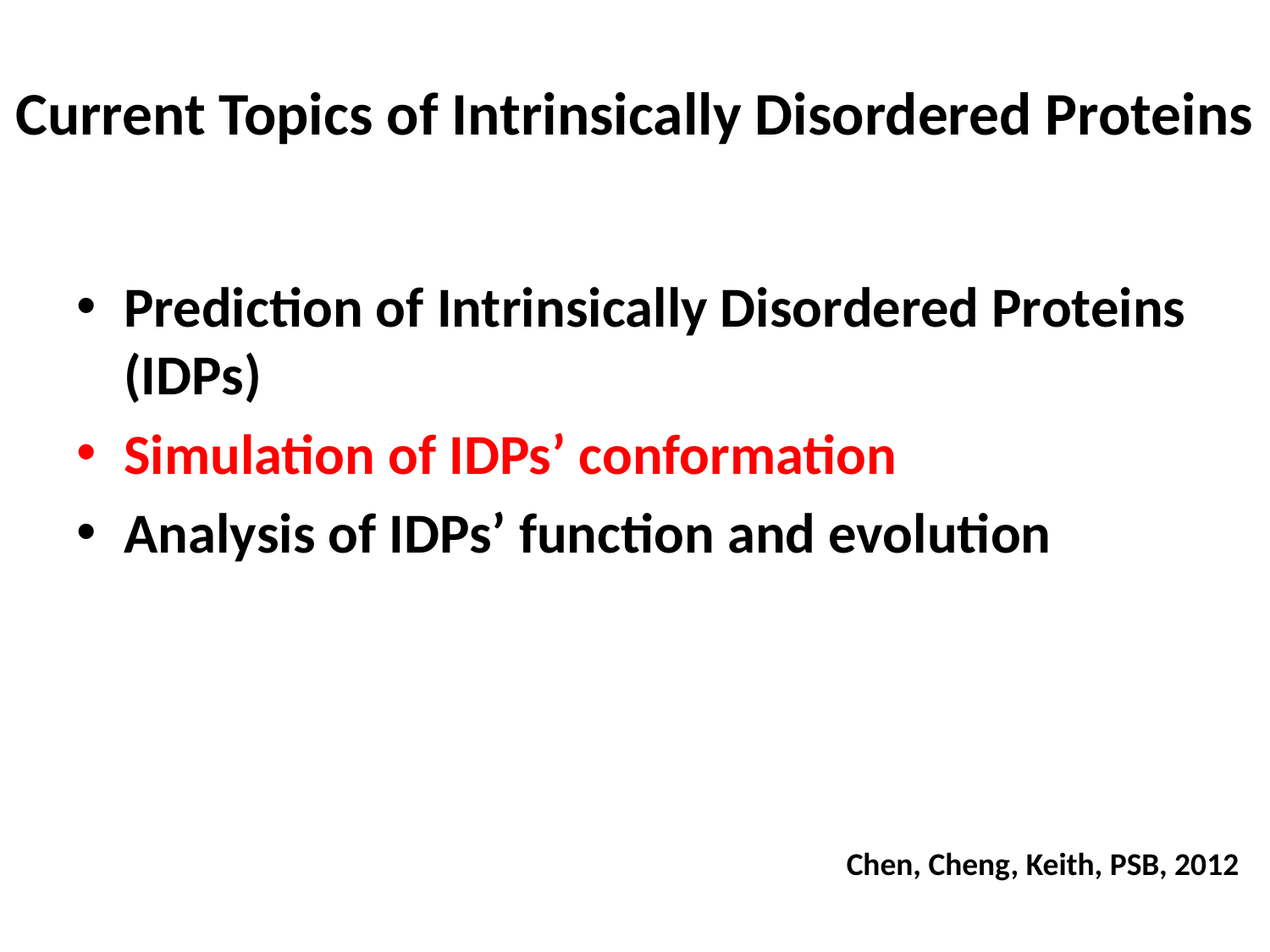

# Current Topics of Intrinsically Disordered Proteins
Prediction of Intrinsically Disordered Proteins (IDPs)
Simulation of IDPs’ conformation
Analysis of IDPs’ function and evolution
Chen, Cheng, Keith, PSB, 2012